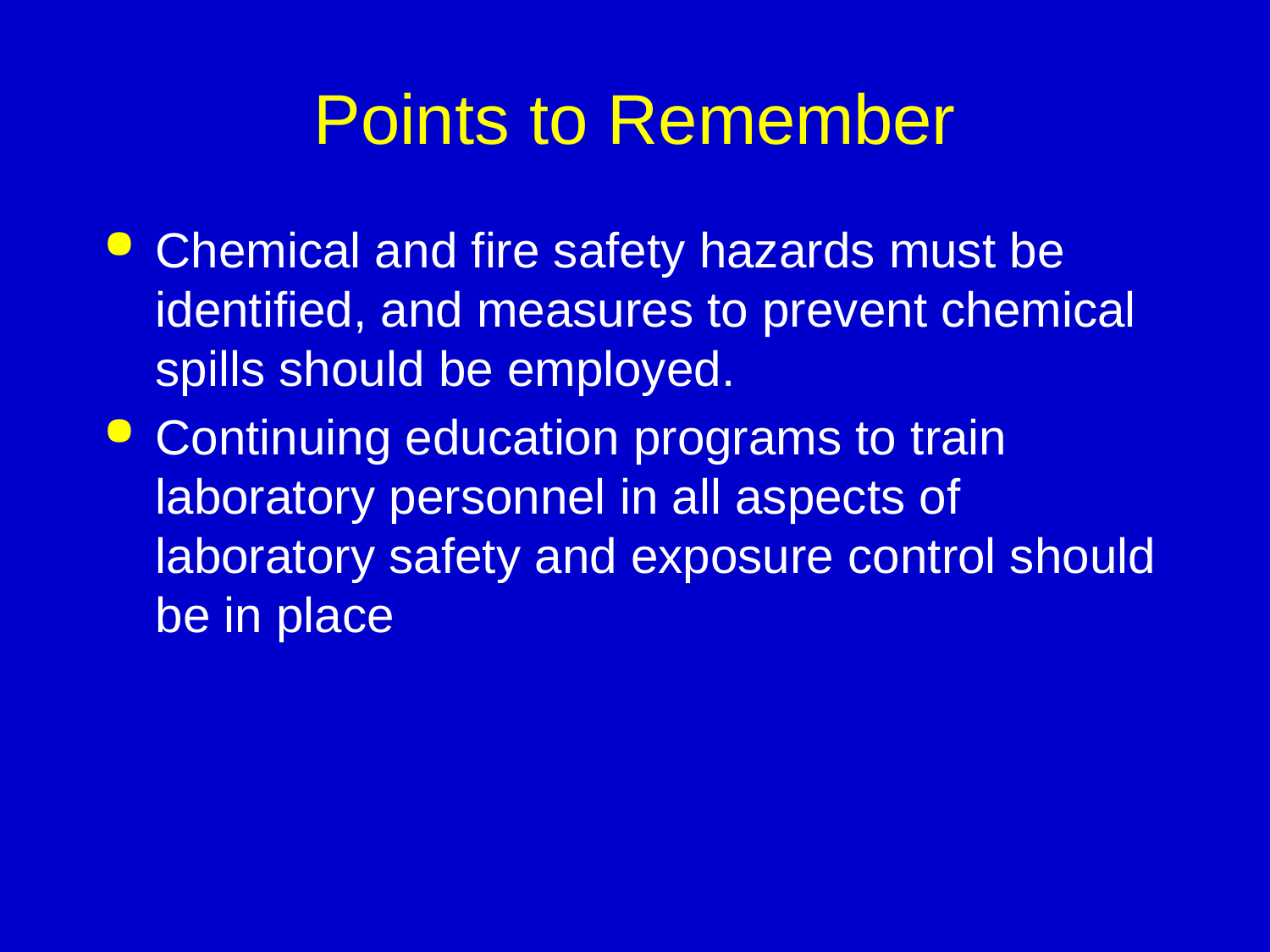

# Points to Remember
Chemical and fire safety hazards must be identified, and measures to prevent chemical spills should be employed.
Continuing education programs to train laboratory personnel in all aspects of laboratory safety and exposure control should be in place